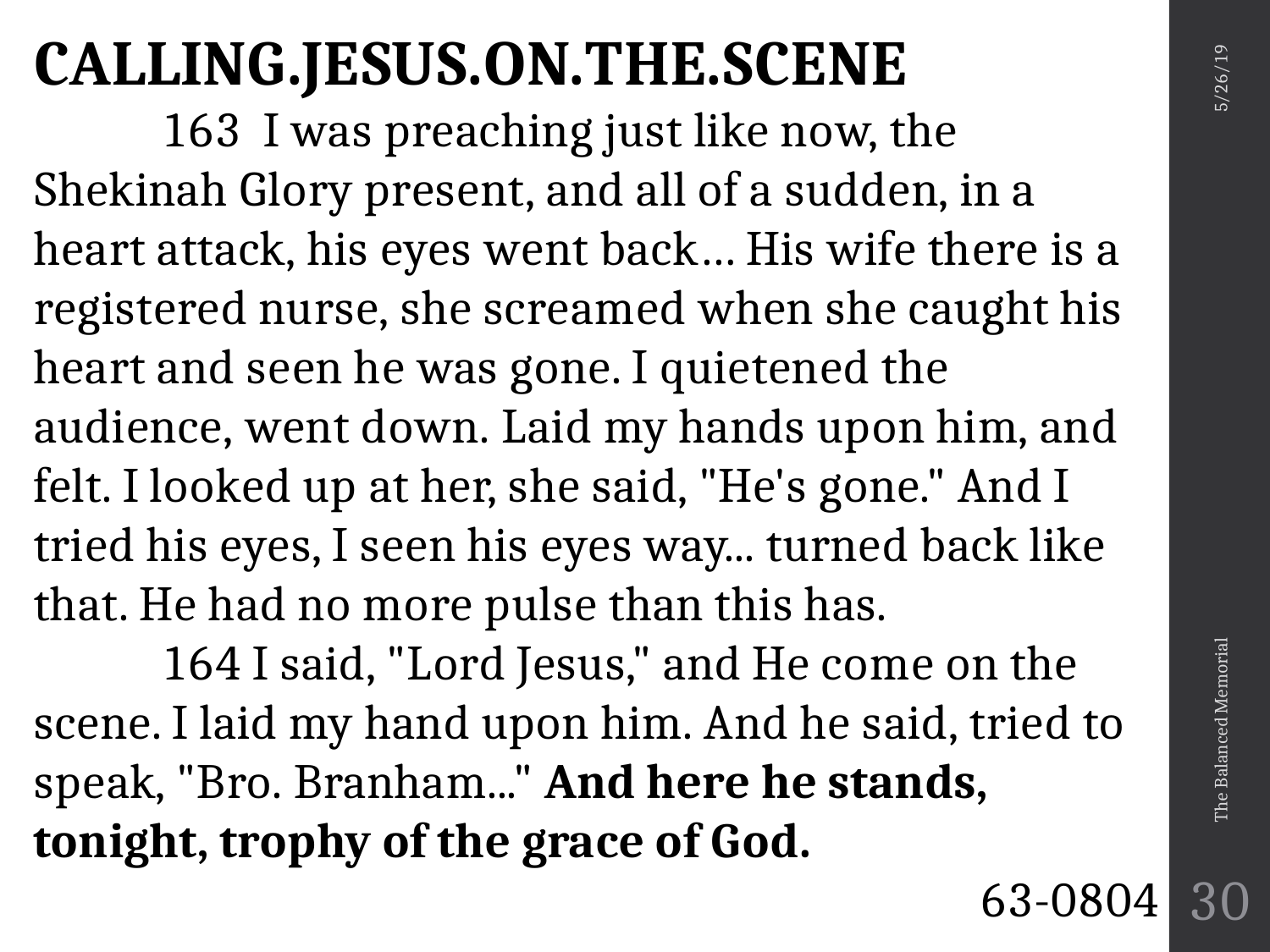

CALLING.JESUS.ON.THE.SCENE
	163  I was preaching just like now, the Shekinah Glory present, and all of a sudden, in a heart attack, his eyes went back… His wife there is a registered nurse, she screamed when she caught his heart and seen he was gone. I quietened the audience, went down. Laid my hands upon him, and felt. I looked up at her, she said, "He's gone." And I tried his eyes, I seen his eyes way... turned back like that. He had no more pulse than this has.
	164 I said, "Lord Jesus," and He come on the scene. I laid my hand upon him. And he said, tried to speak, "Bro. Branham..." And here he stands, tonight, trophy of the grace of God.
63-0804
5/26/19
The Balanced Memorial
30